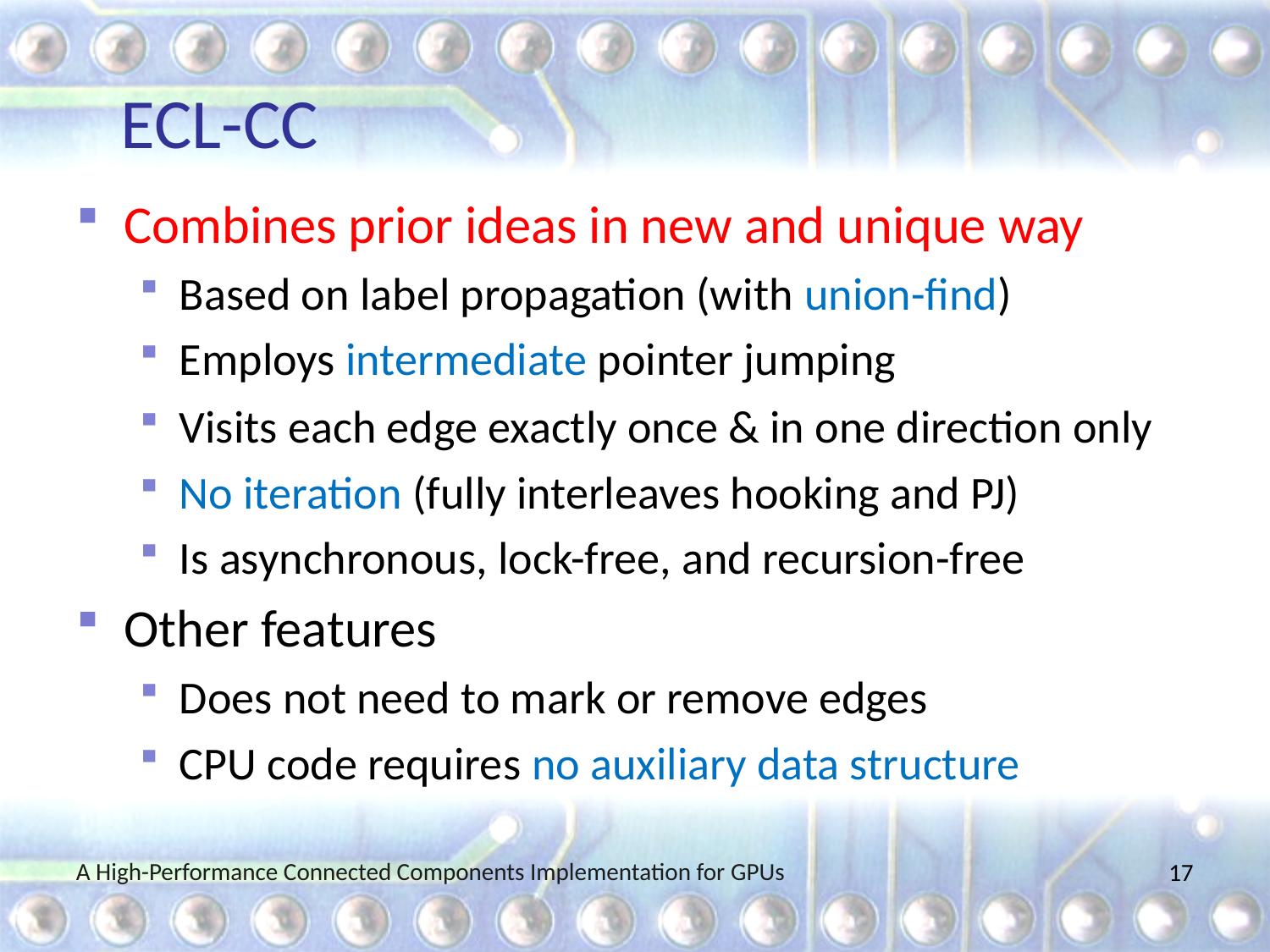

# ECL-CC
Combines prior ideas in new and unique way
Based on label propagation (with union-find)
Employs intermediate pointer jumping
Visits each edge exactly once & in one direction only
No iteration (fully interleaves hooking and PJ)
Is asynchronous, lock-free, and recursion-free
Other features
Does not need to mark or remove edges
CPU code requires no auxiliary data structure
A High-Performance Connected Components Implementation for GPUs
17